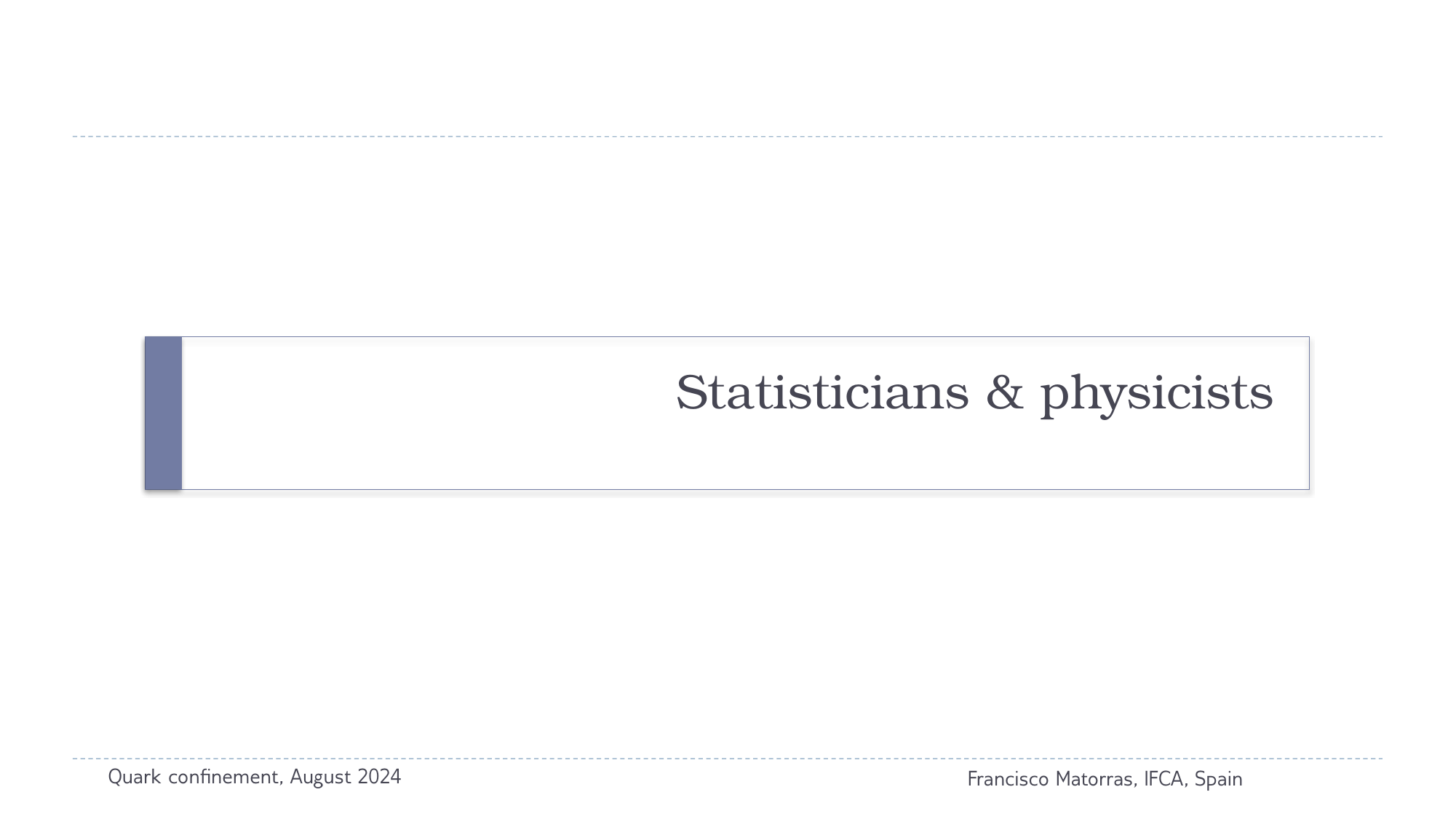

# Statisticians & physicists

Quark confinement, August 2024
Francisco Matorras, IFCA, Spain